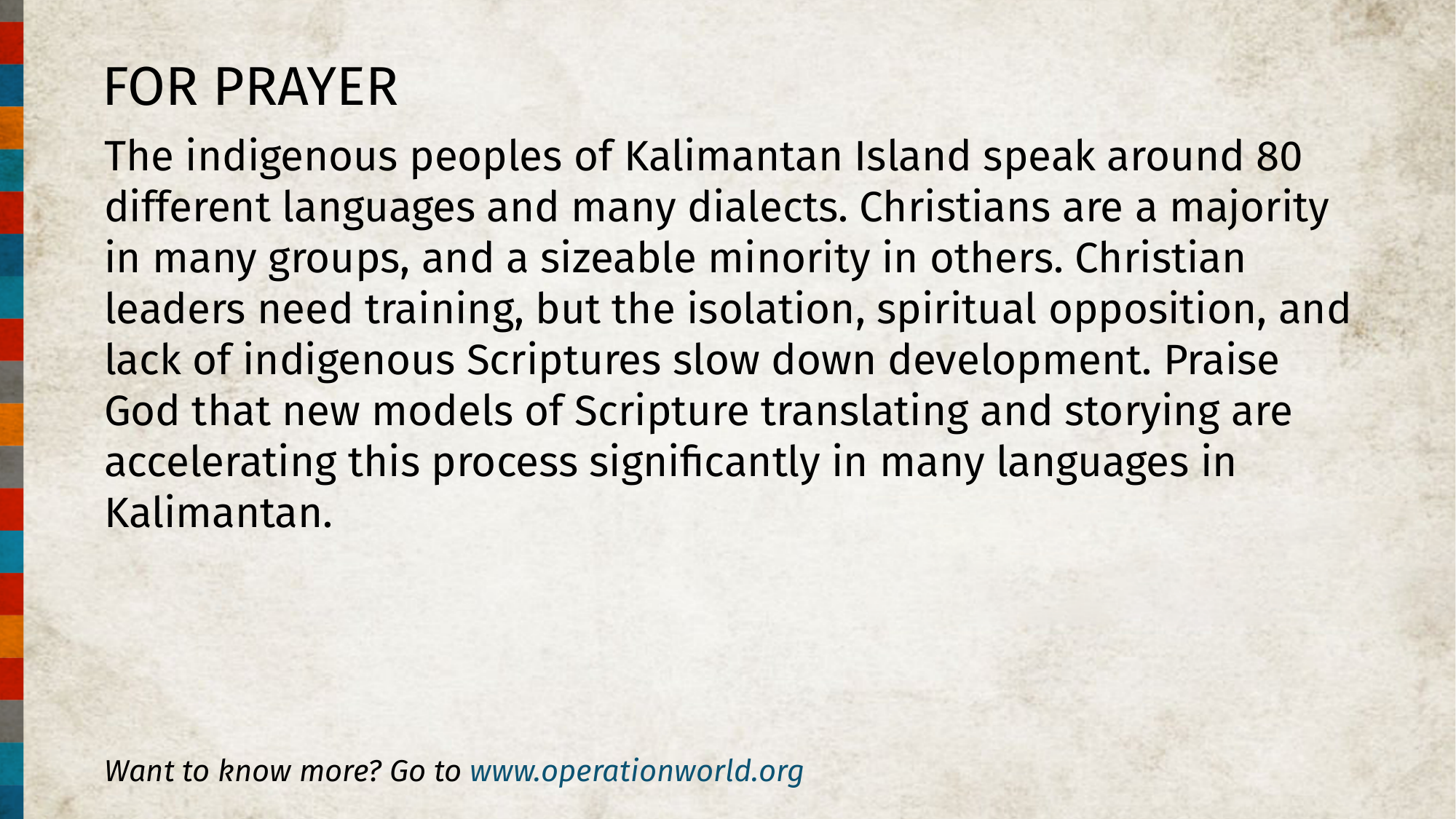

FOR PRAYER
The indigenous peoples of Kalimantan Island speak around 80 different languages and many dialects. Christians are a majority in many groups, and a sizeable minority in others. Christian leaders need training, but the isolation, spiritual opposition, and lack of indigenous Scriptures slow down development. Praise God that new models of Scripture translating and storying are accelerating this process significantly in many languages in Kalimantan.

Want to know more? Go to www.operationworld.org